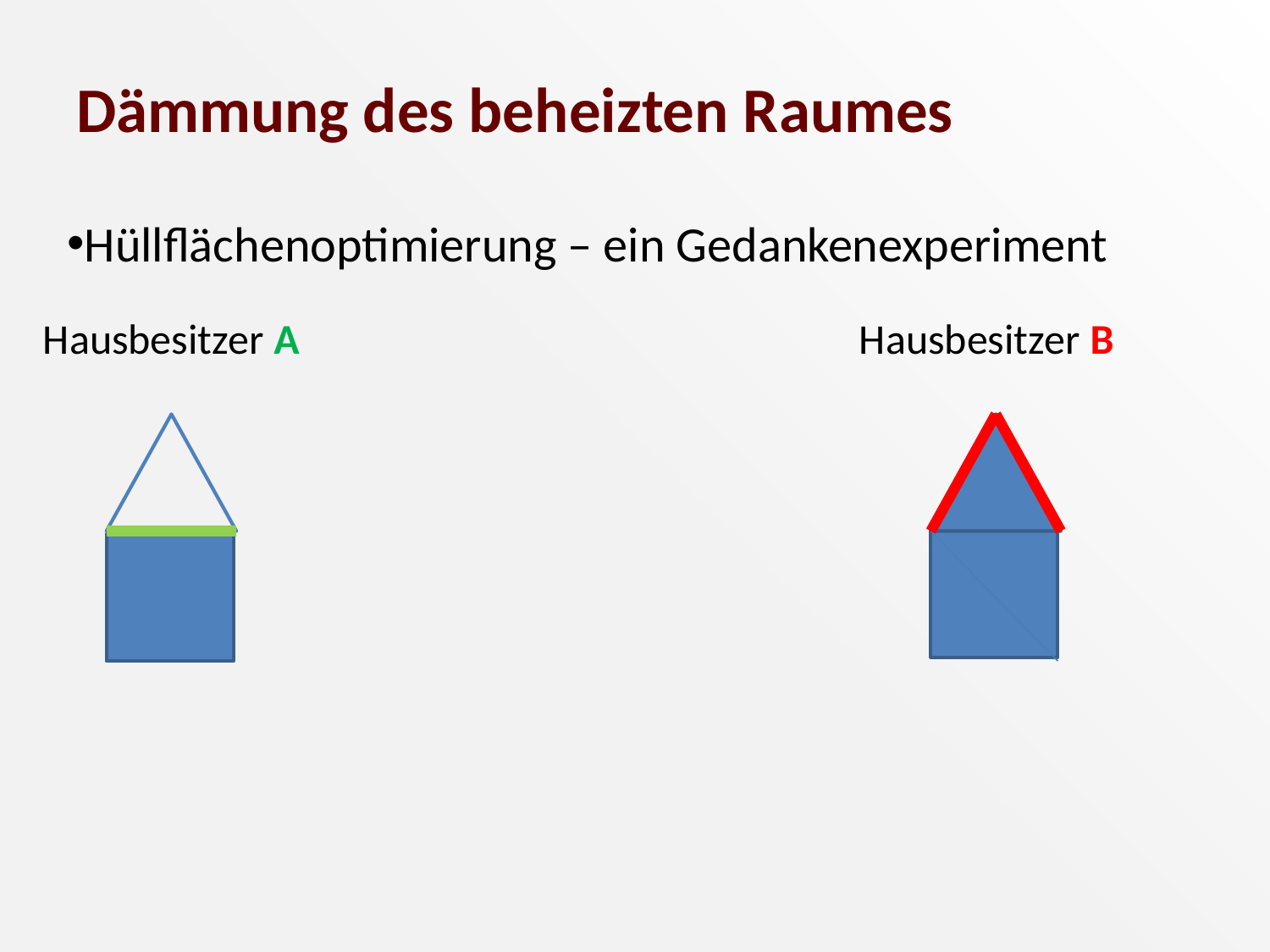

# Dämmung des beheizten Raumes
Hüllflächenoptimierung – ein Gedankenexperiment
Hausbesitzer B
Hausbesitzer A